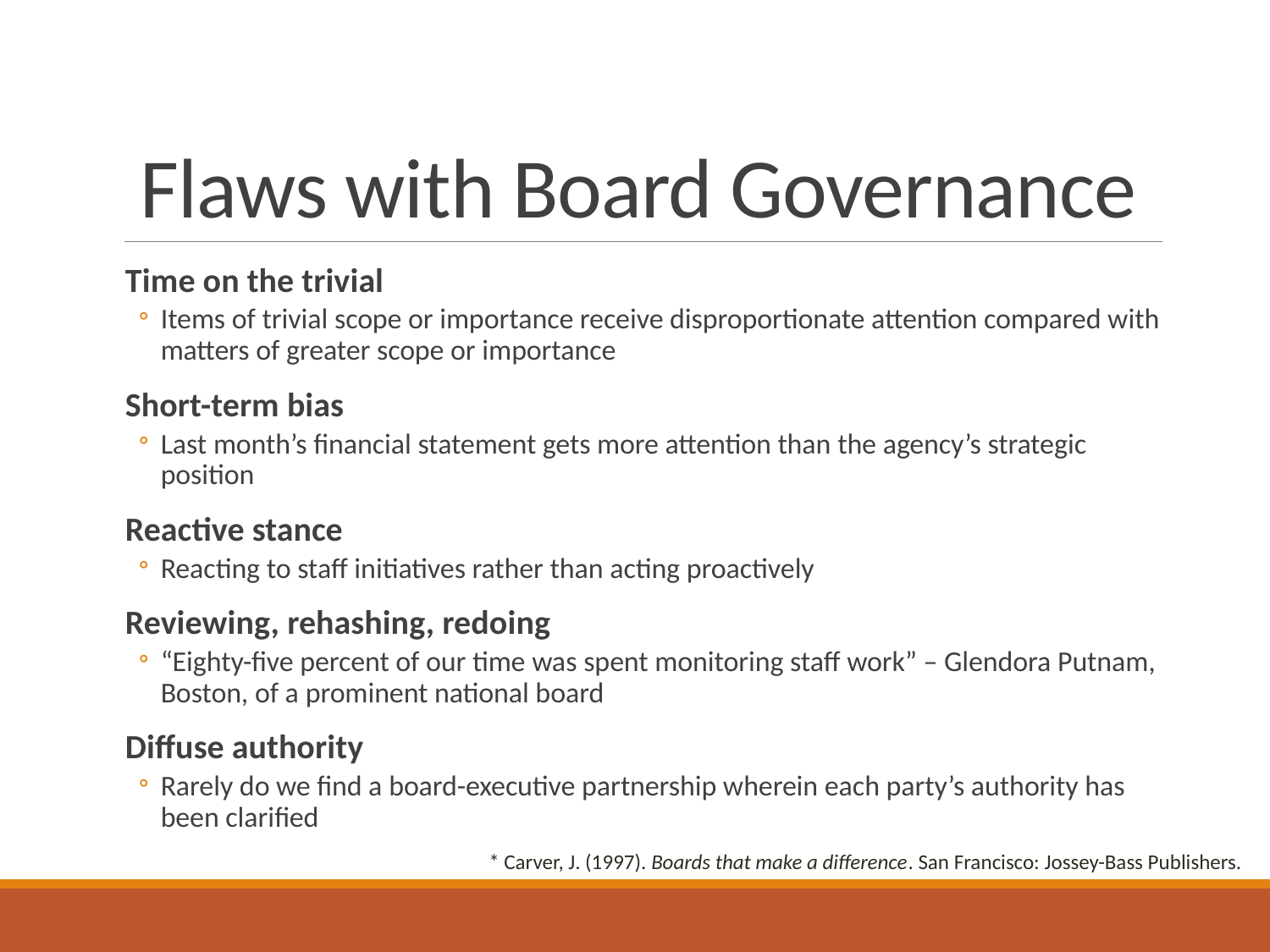

# Flaws with Board Governance
Time on the trivial
Items of trivial scope or importance receive disproportionate attention compared with matters of greater scope or importance
Short-term bias
Last month’s financial statement gets more attention than the agency’s strategic position
Reactive stance
Reacting to staff initiatives rather than acting proactively
Reviewing, rehashing, redoing
“Eighty-five percent of our time was spent monitoring staff work” – Glendora Putnam, Boston, of a prominent national board
Diffuse authority
Rarely do we find a board-executive partnership wherein each party’s authority has been clarified

* Carver, J. (1997). Boards that make a difference. San Francisco: Jossey-Bass Publishers.